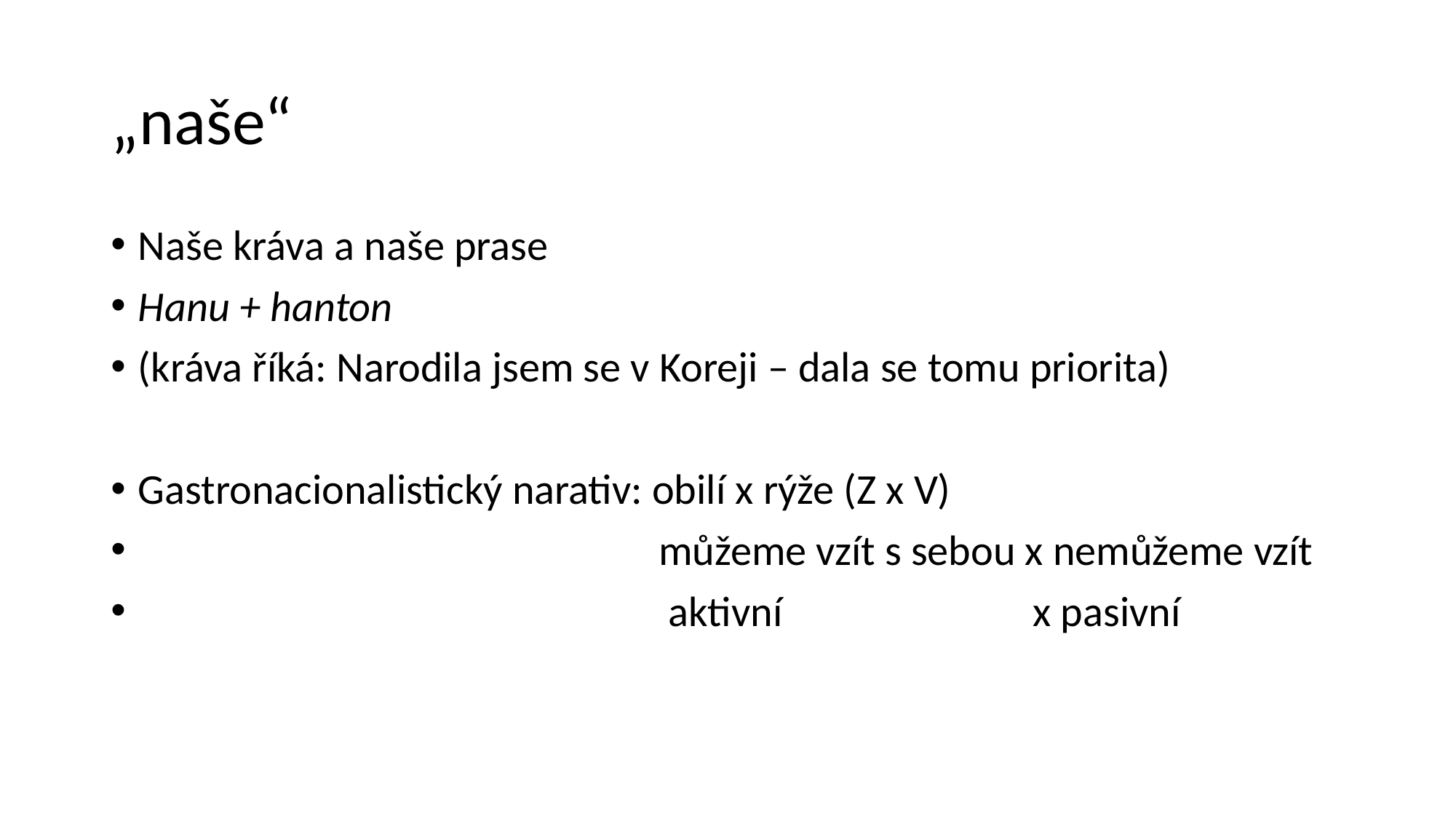

# „naše“
Naše kráva a naše prase
Hanu + hanton
(kráva říká: Narodila jsem se v Koreji – dala se tomu priorita)

Gastronacionalistický narativ: obilí x rýže (Z x V)
                                                      můžeme vzít s sebou x nemůžeme vzít
                                                       aktivní                          x pasivní